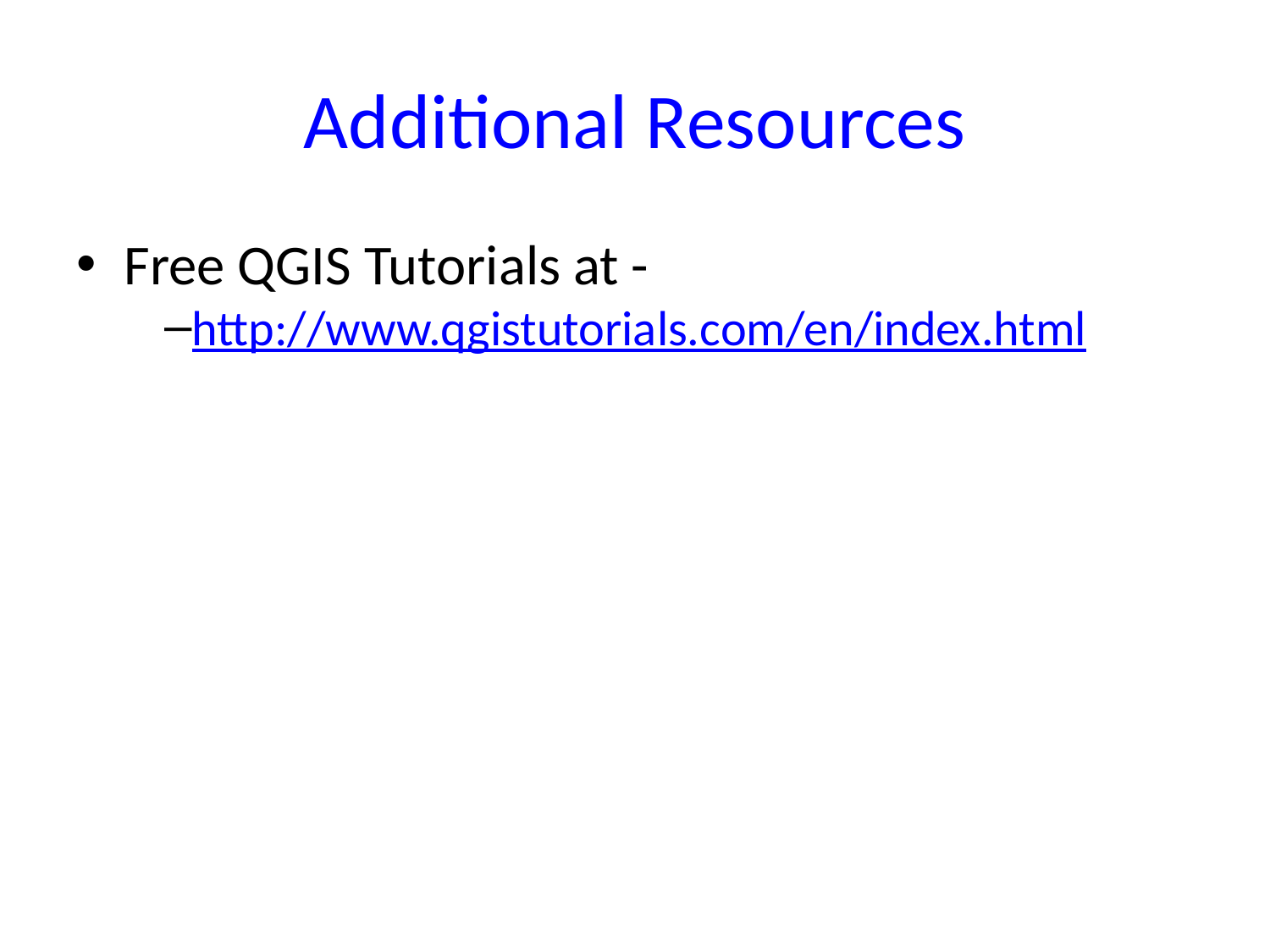

# Additional Resources
Free QGIS Tutorials at -
http://www.qgistutorials.com/en/index.html